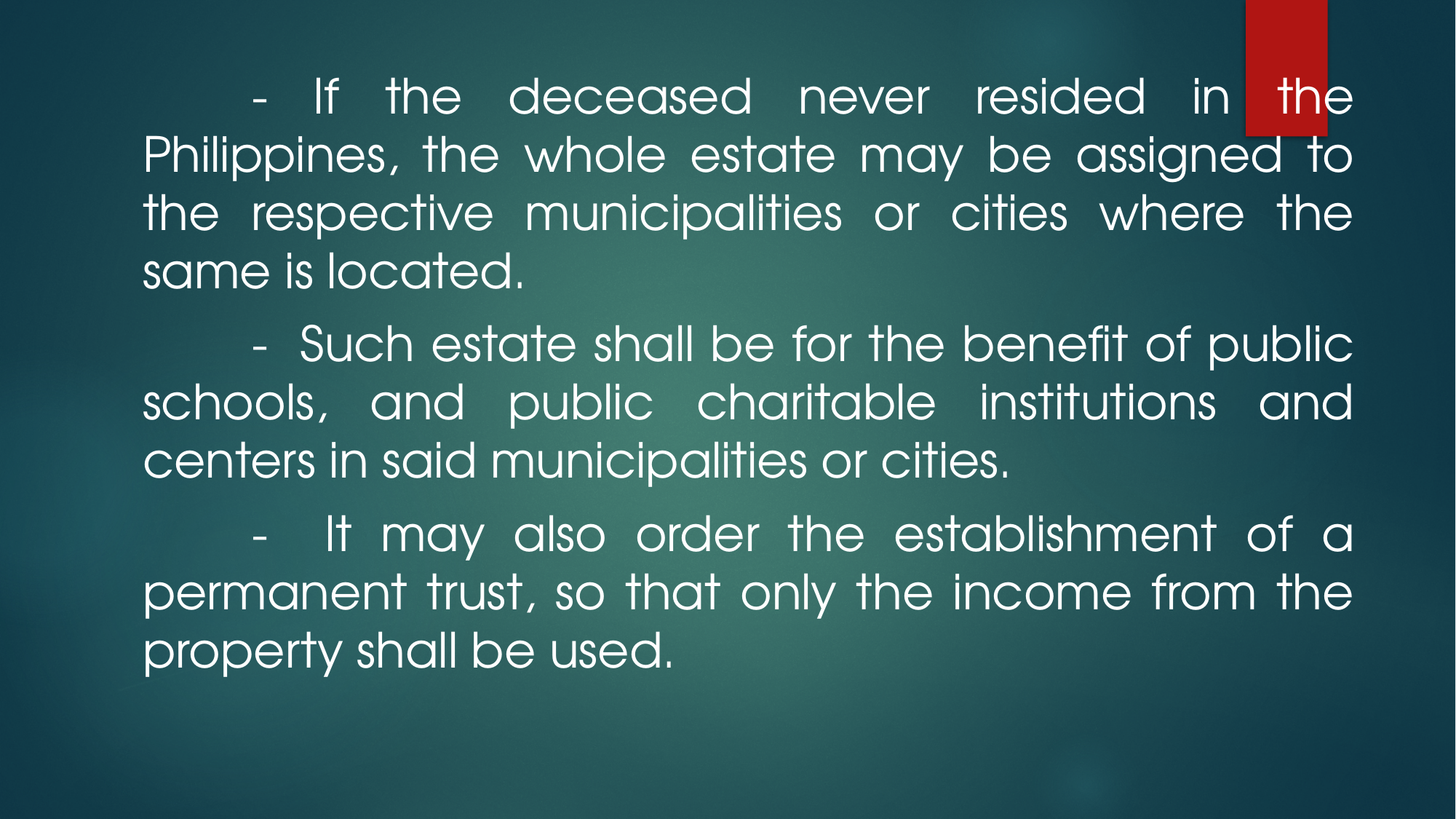

- If the deceased never resided in the Philippines, the whole estate may be assigned to the respective municipalities or cities where the same is located.
	-  Such estate shall be for the benefit of public schools, and public charitable institutions and centers in said municipalities or cities.
	-  It may also order the establishment of a permanent trust, so that only the income from the property shall be used.